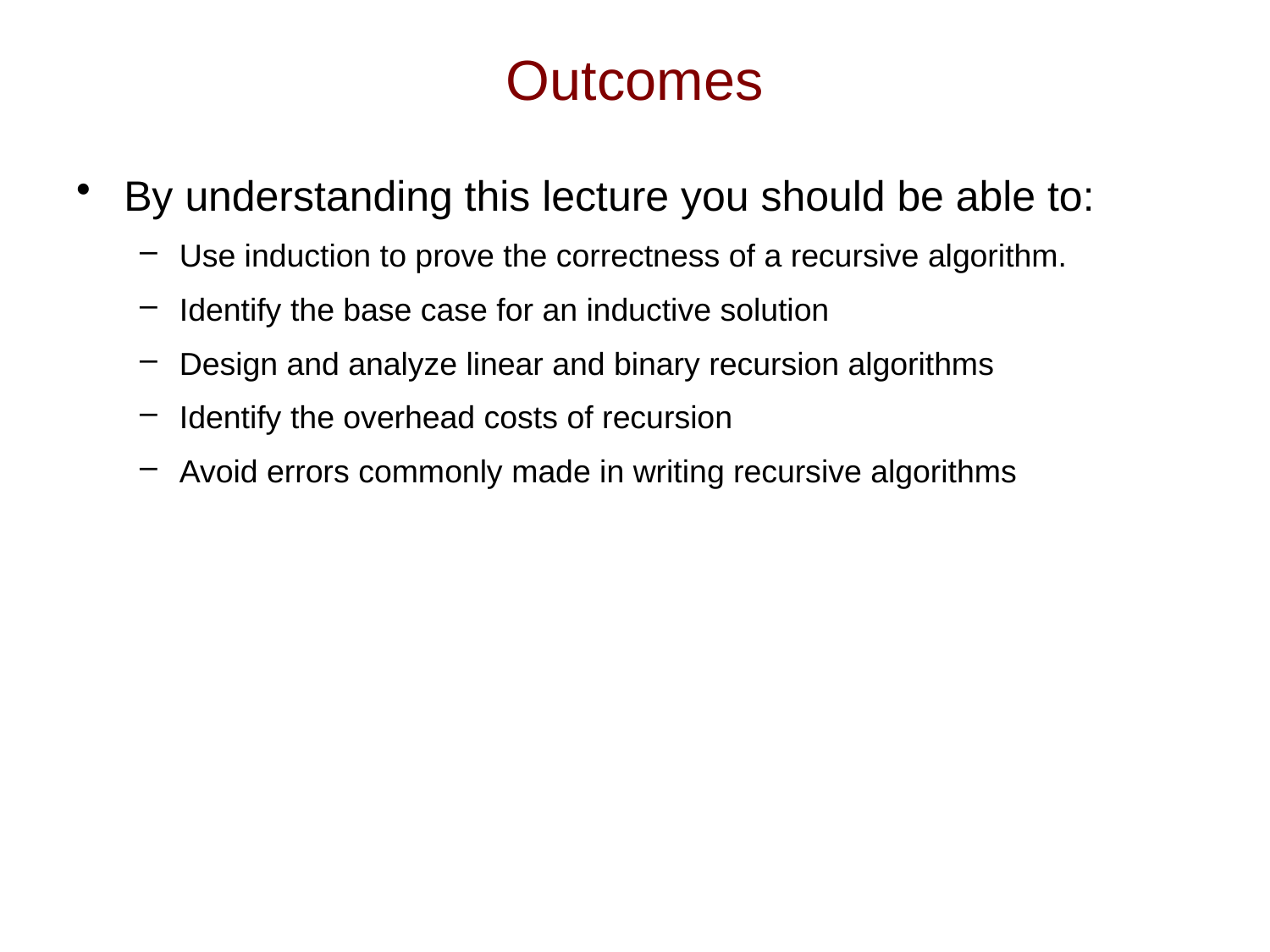

# Outcomes
By understanding this lecture you should be able to:
Use induction to prove the correctness of a recursive algorithm.
Identify the base case for an inductive solution
Design and analyze linear and binary recursion algorithms
Identify the overhead costs of recursion
Avoid errors commonly made in writing recursive algorithms